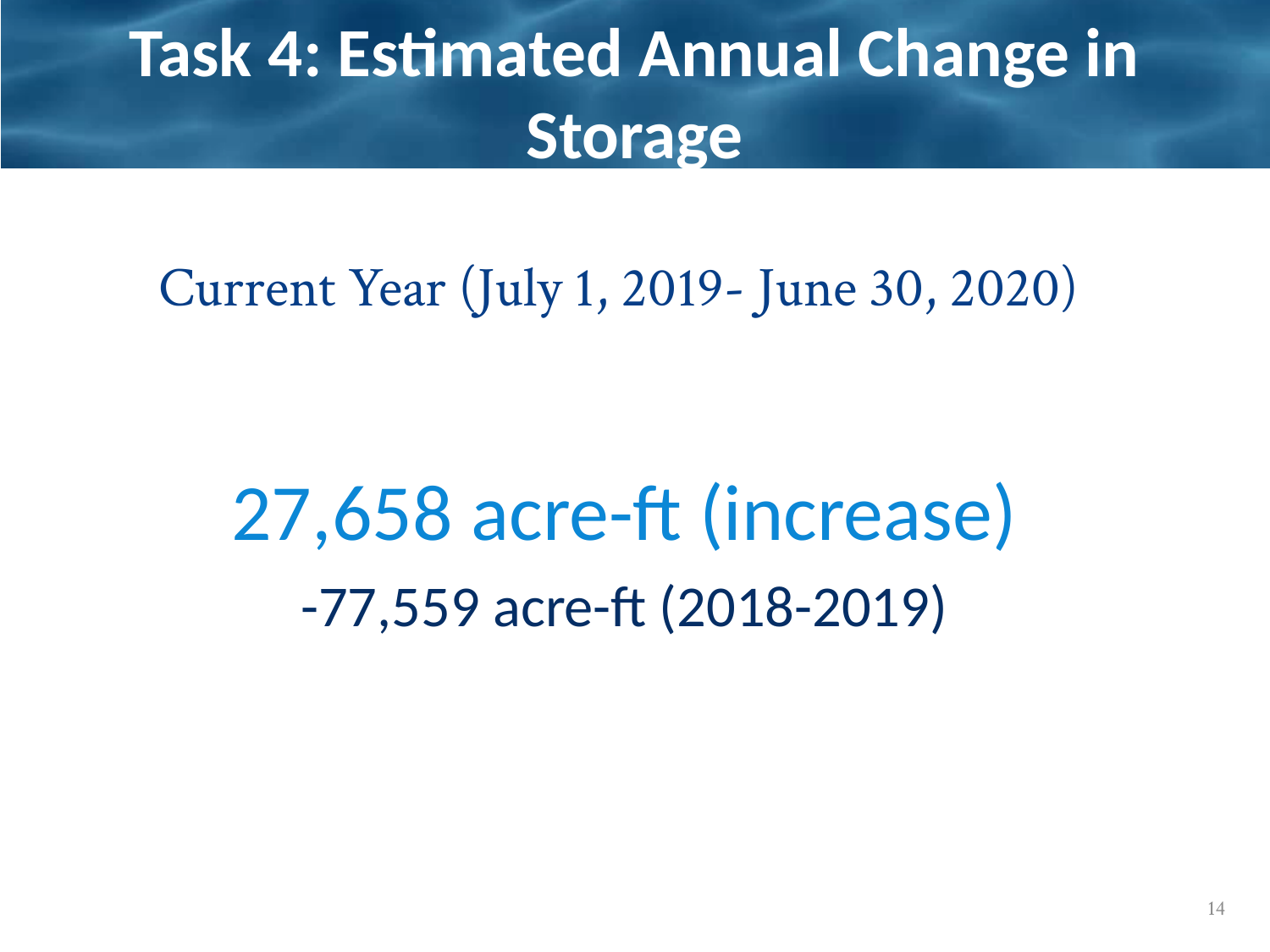

# Task 4: Estimated Annual Change in Storage
Current Year (July 1, 2019- June 30, 2020)
27,658 acre-ft (increase)
-77,559 acre-ft (2018-2019)
14